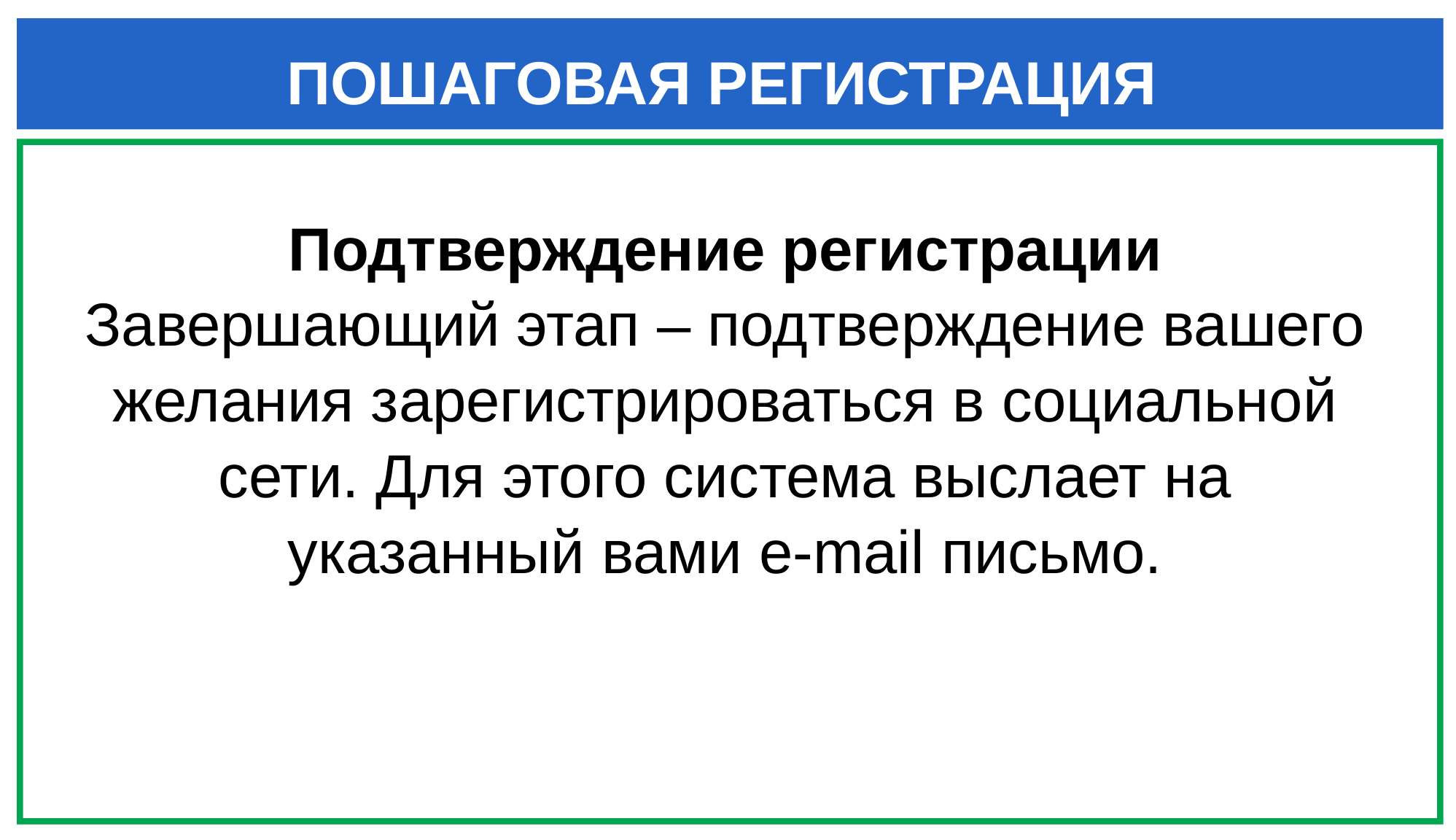

# ПОШАГОВАЯ РЕГИСТРАЦИЯ
Подтверждение регистрации
Завершающий этап – подтверждение вашего желания зарегистрироваться в социальной сети. Для этого система выслает на указанный вами e-mail письмо.